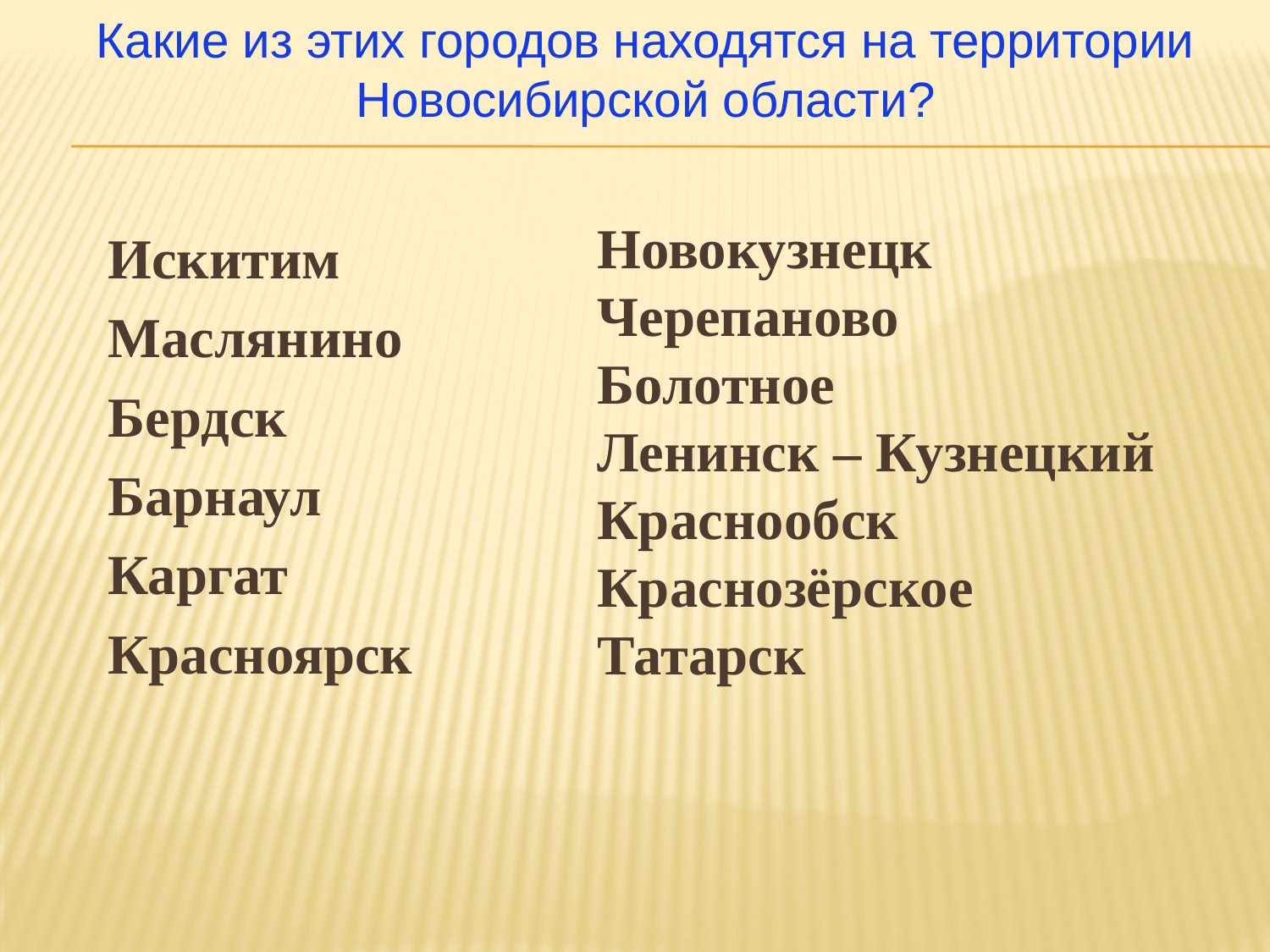

Какие из этих городов находятся на территории Новосибирской области?
Новокузнецк
Черепаново
Болотное
Ленинск – Кузнецкий
Краснообск
Краснозёрское
Татарск
Искитим
Маслянино
Бердск
Барнаул
Каргат
Красноярск